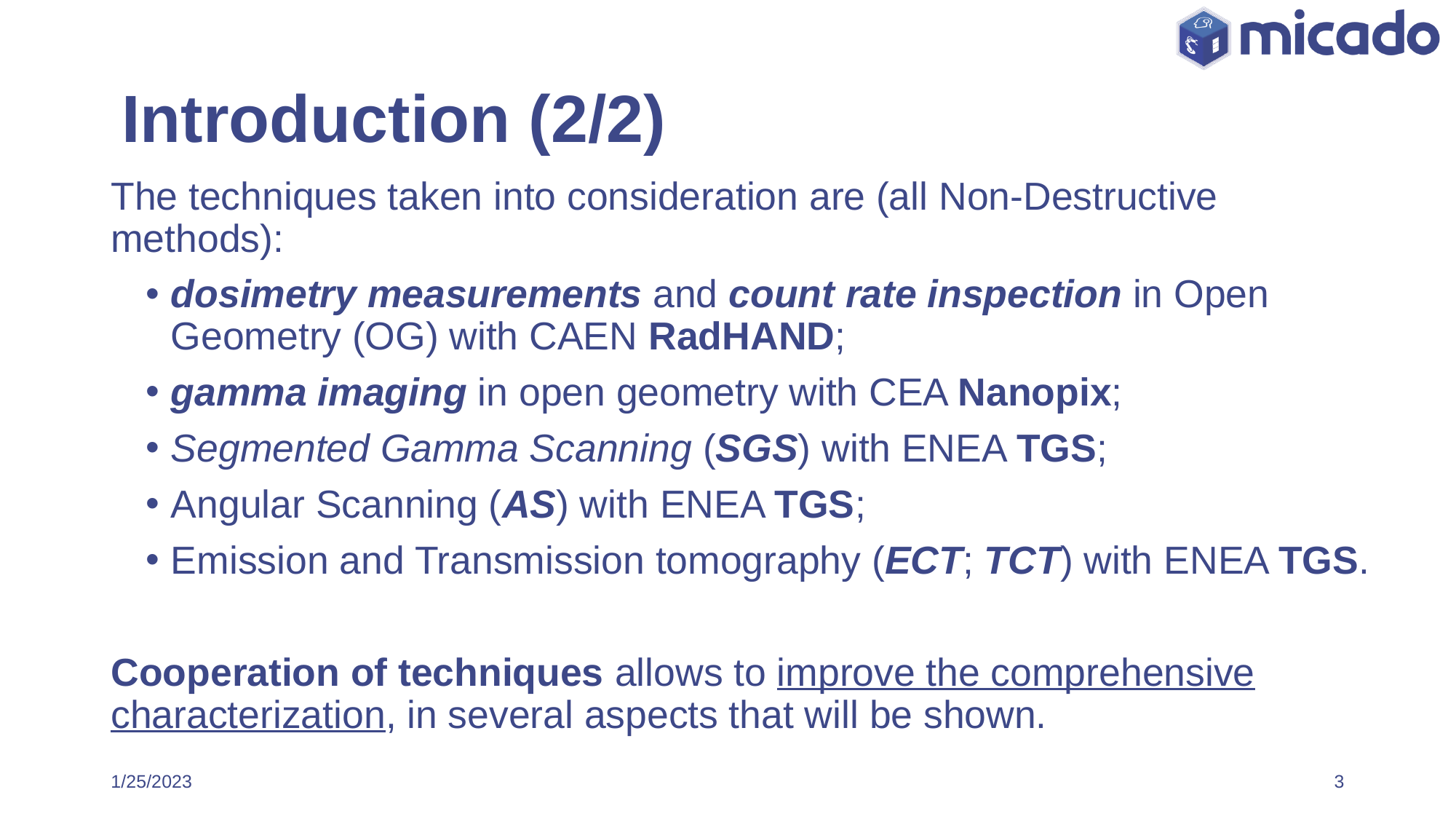

# Introduction (2/2)
The techniques taken into consideration are (all Non-Destructive methods):
dosimetry measurements and count rate inspection in Open Geometry (OG) with CAEN RadHAND;
gamma imaging in open geometry with CEA Nanopix;
Segmented Gamma Scanning (SGS) with ENEA TGS;
Angular Scanning (AS) with ENEA TGS;
Emission and Transmission tomography (ECT; TCT) with ENEA TGS.

Cooperation of techniques allows to improve the comprehensive characterization, in several aspects that will be shown.
1/25/2023
3